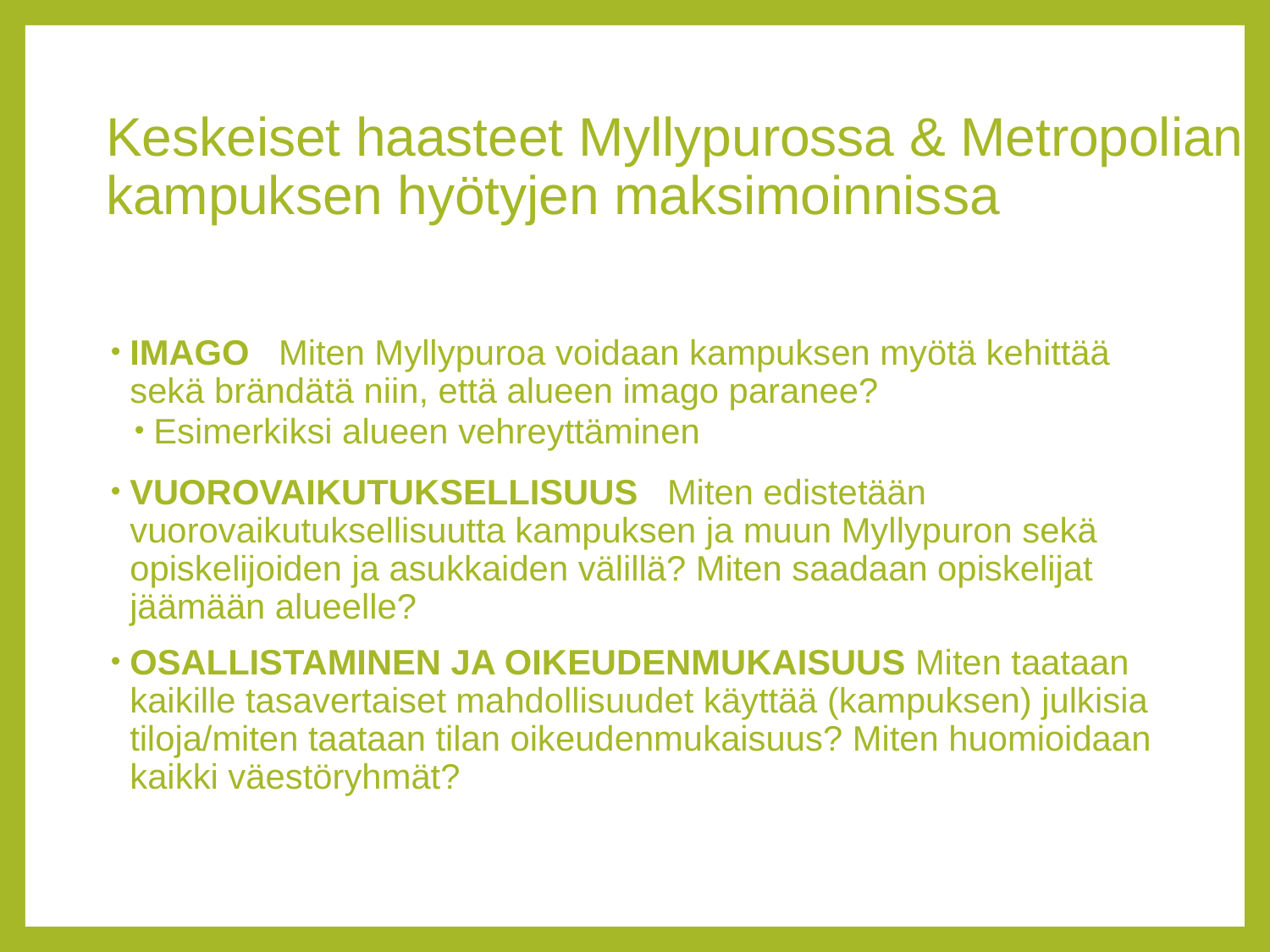

# Keskeiset haasteet Myllypurossa & Metropolian kampuksen hyötyjen maksimoinnissa
IMAGO   Miten Myllypuroa voidaan kampuksen myötä kehittää sekä brändätä niin, että alueen imago paranee?
Esimerkiksi alueen vehreyttäminen
VUOROVAIKUTUKSELLISUUS   Miten edistetään vuorovaikutuksellisuutta kampuksen ja muun Myllypuron sekä opiskelijoiden ja asukkaiden välillä? Miten saadaan opiskelijat jäämään alueelle?
OSALLISTAMINEN JA OIKEUDENMUKAISUUS Miten taataan kaikille tasavertaiset mahdollisuudet käyttää (kampuksen) julkisia tiloja/miten taataan tilan oikeudenmukaisuus? Miten huomioidaan kaikki väestöryhmät?